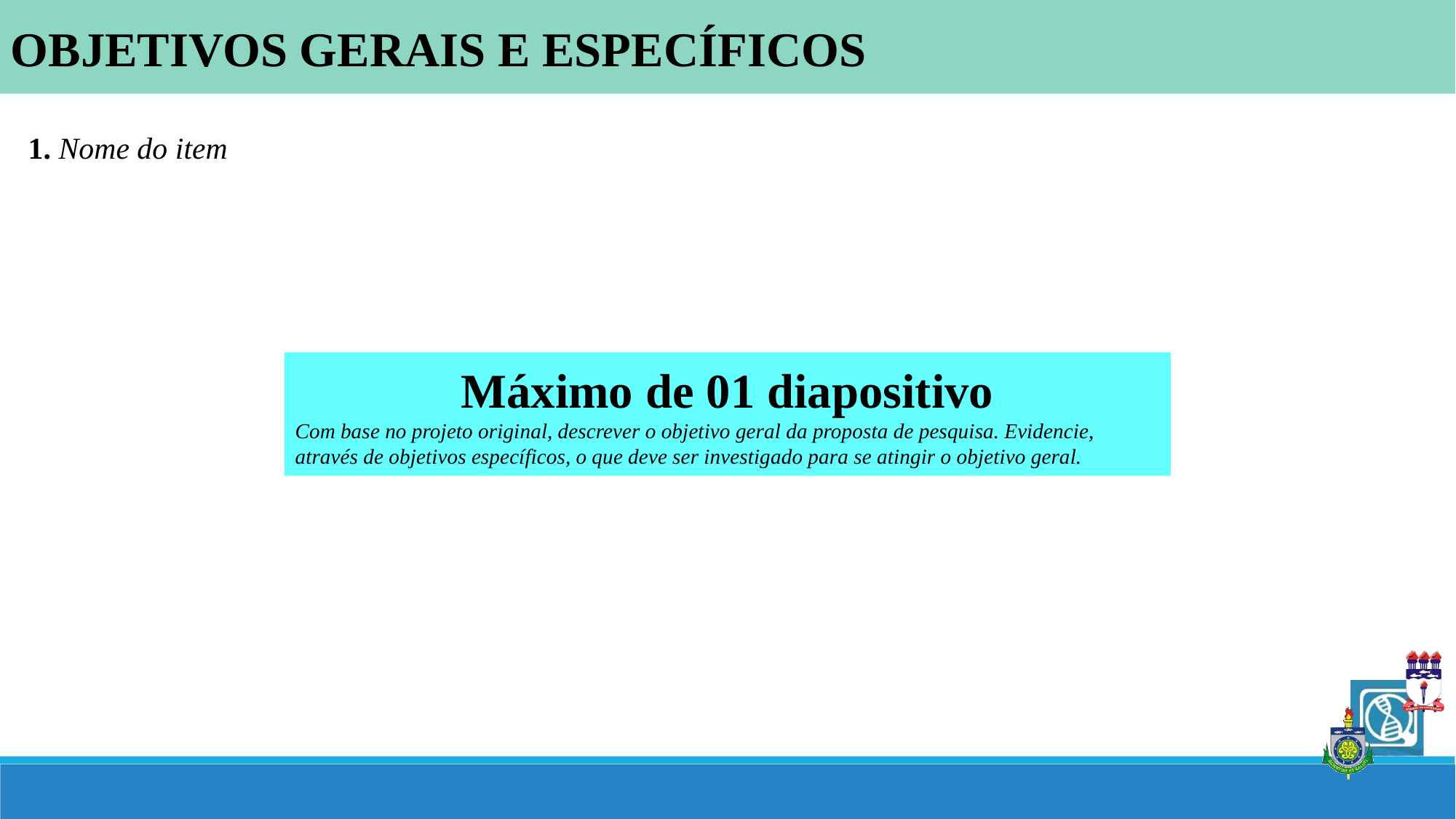

OBJETIVOS GERAIS E ESPECÍFICOS
1. Nome do item
Máximo de 01 diapositivo
Com base no projeto original, descrever o objetivo geral da proposta de pesquisa. Evidencie, através de objetivos específicos, o que deve ser investigado para se atingir o objetivo geral.